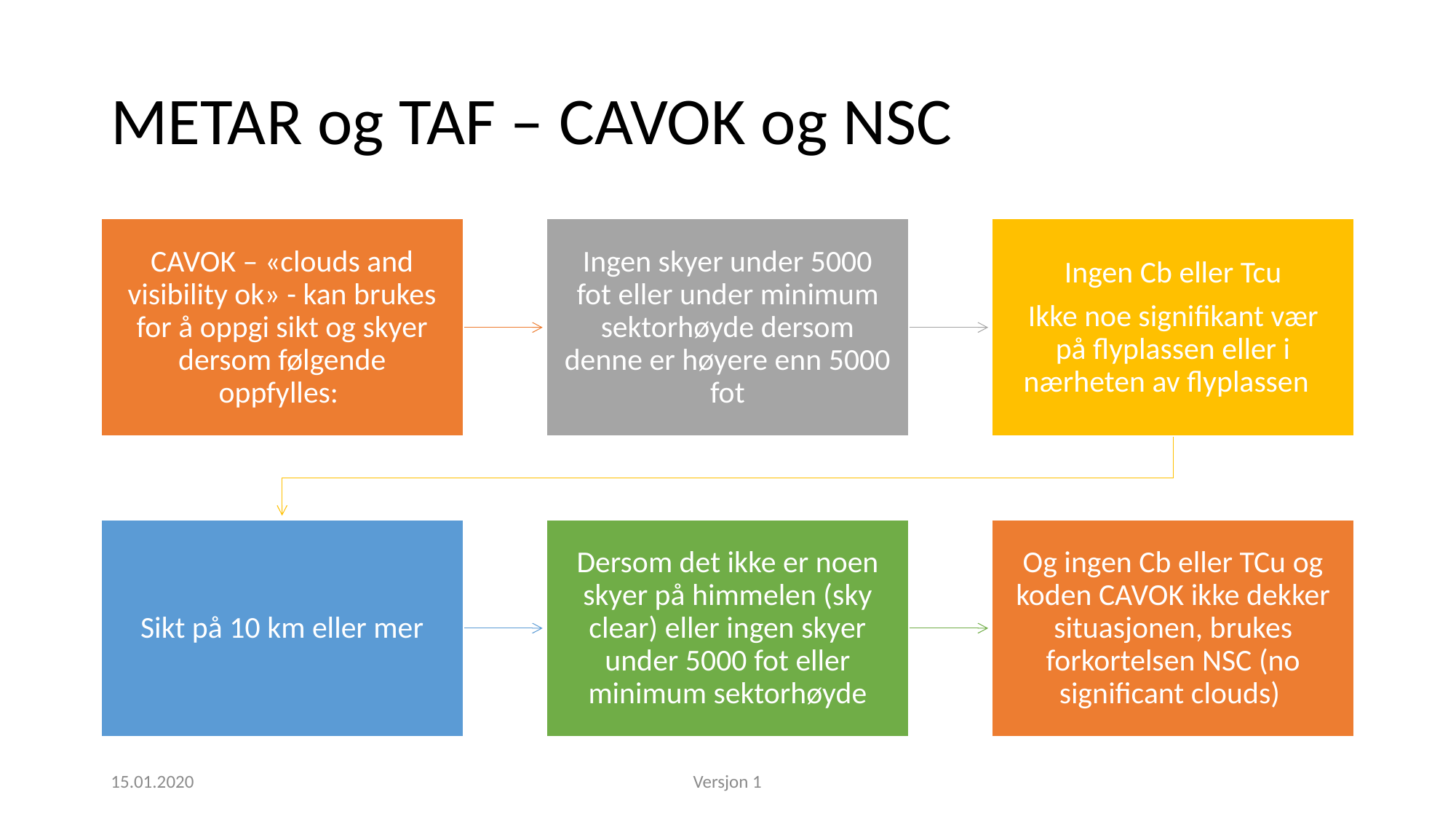

# METAR og TAF – CAVOK og NSC

CAVOK – «clouds and visibility ok» - kan brukes for å oppgi sikt og skyer dersom følgende oppfylles:

Ingen skyer under 5000 fot eller under minimum sektorhøyde dersom denne er høyere enn 5000 fot

Ingen Cb eller Tcu
Ikke noe signifikant vær på flyplassen eller i nærheten av flyplassen

Sikt på 10 km eller mer

Dersom det ikke er noen skyer på himmelen (sky clear) eller ingen skyer under 5000 fot eller minimum sektorhøyde
Og ingen Cb eller TCu og koden CAVOK ikke dekker situasjonen, brukes forkortelsen NSC (no significant clouds)
15.01.2020
Versjon 1